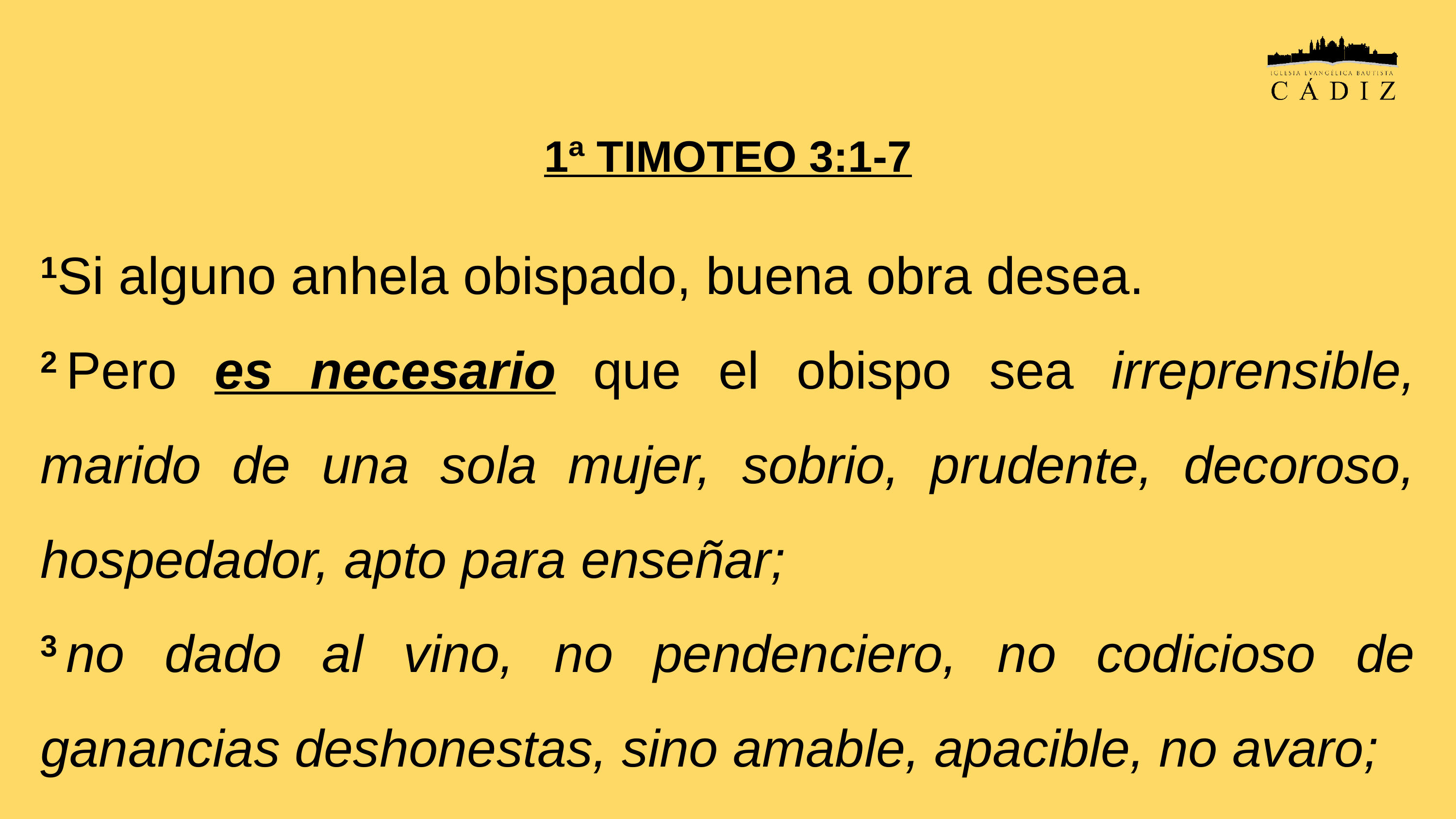

1ª TIMOTEO 3:1-7
1Si alguno anhela obispado, buena obra desea.
2 Pero es necesario que el obispo sea irreprensible, marido de una sola mujer, sobrio, prudente, decoroso, hospedador, apto para enseñar;
3 no dado al vino, no pendenciero, no codicioso de ganancias deshonestas, sino amable, apacible, no avaro;